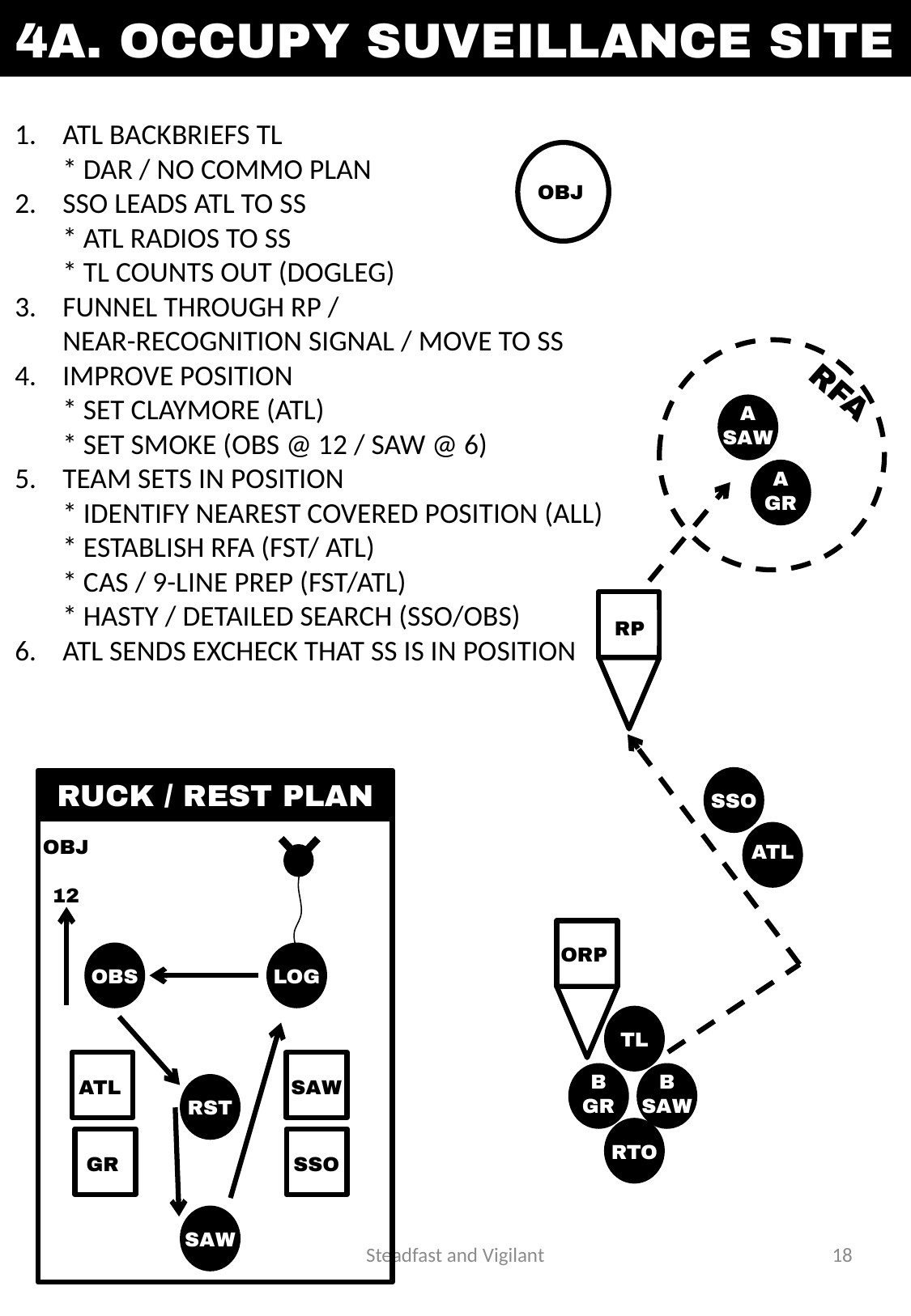

# 4A. OCCUPY SUVEILLANCE SITE
ATL BACKBRIEFS TL
* DAR / NO COMMO PLAN
SSO LEADS ATL TO SS
* ATL RADIOS TO SS
* TL COUNTS OUT (DOGLEG)
FUNNEL THROUGH RP /
NEAR-RECOGNITION SIGNAL / MOVE TO SS
IMPROVE POSITION
* SET CLAYMORE (ATL)
* SET SMOKE (OBS @ 12 / SAW @ 6)
TEAM SETS IN POSITION
* IDENTIFY NEAREST COVERED POSITION (ALL)
* ESTABLISH RFA (FST/ ATL)
* CAS / 9-LINE PREP (FST/ATL)
* HASTY / DETAILED SEARCH (SSO/OBS)
ATL SENDS EXCHECK THAT SS IS IN POSITION

OBJ

RFA

A
SAW

A
GR

RP

SSO
RUCK / REST PLAN

OBS

LOG

ATL

SAW

RST

GR

SSO

SAW
OBJ

12

ATL

ORP

TL

B
GR

B
SAW

RTO
Steadfast and Vigilant
18